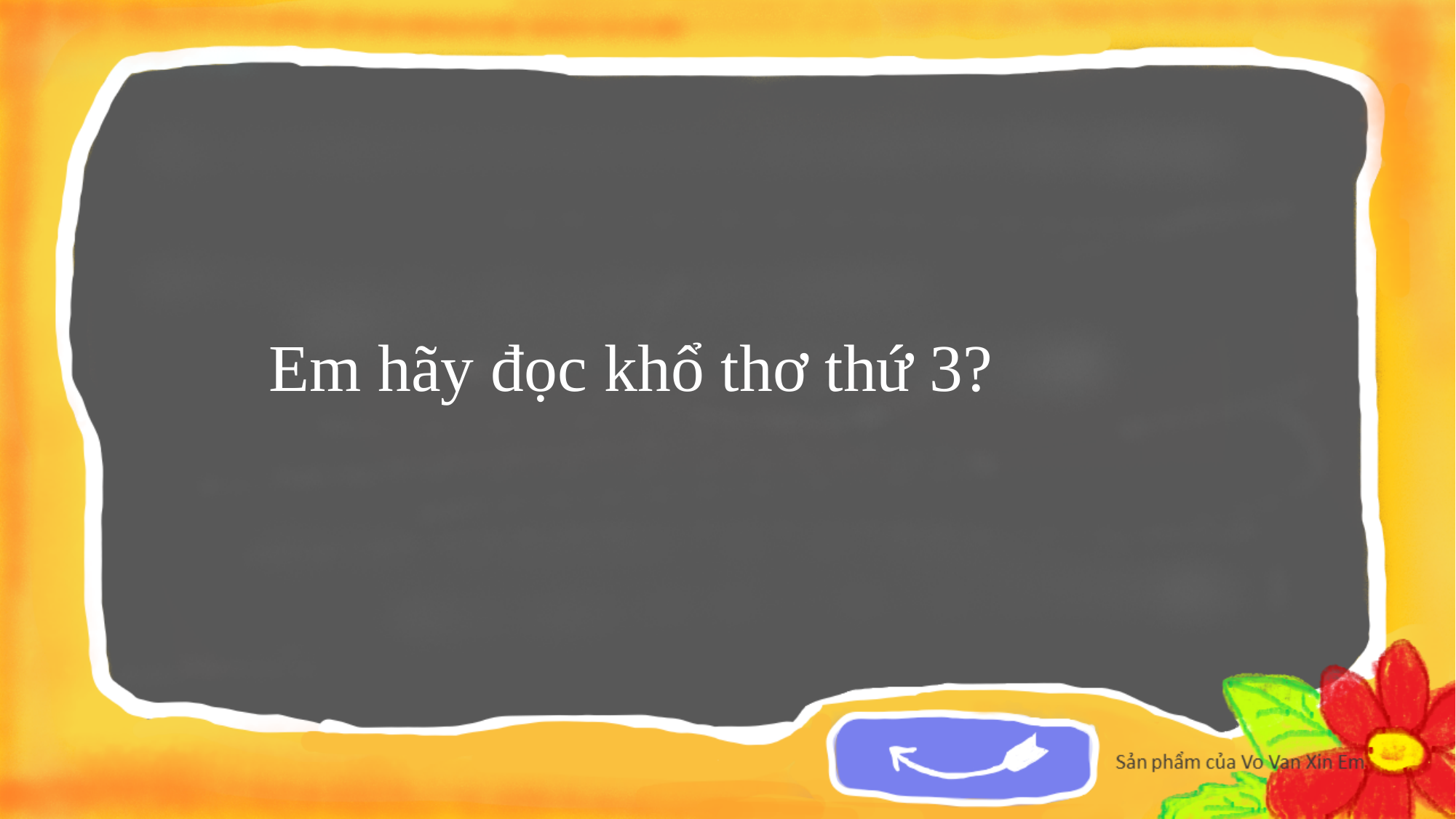

Em hãy đọc khổ thơ thứ 3?